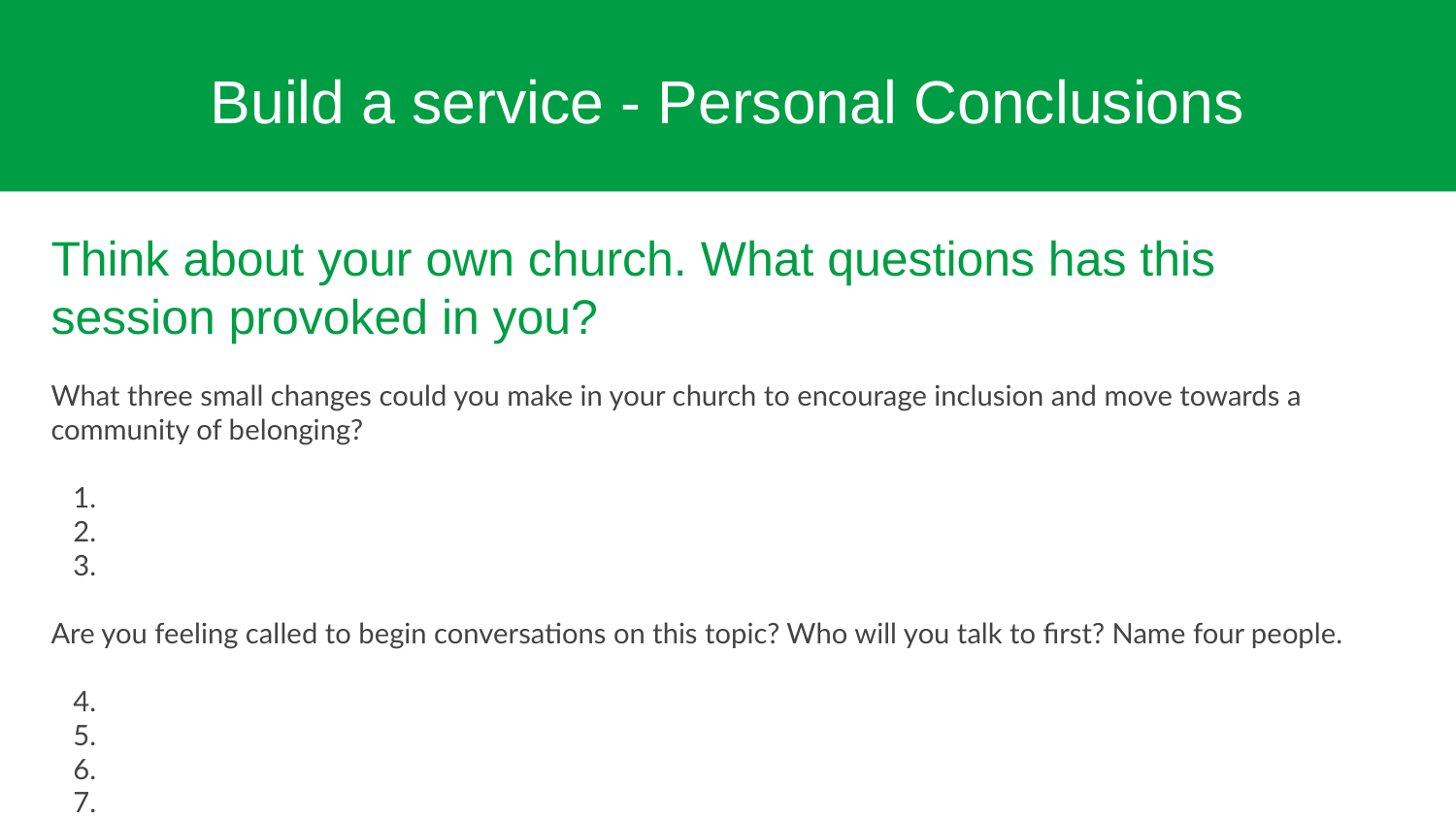

Build a service - Personal Conclusions

Think about your own church. What questions has this session provoked in you?

What three small changes could you make in your church to encourage inclusion and move towards a community of belonging?

Are you feeling called to begin conversations on this topic? Who will you talk to first? Name four people.